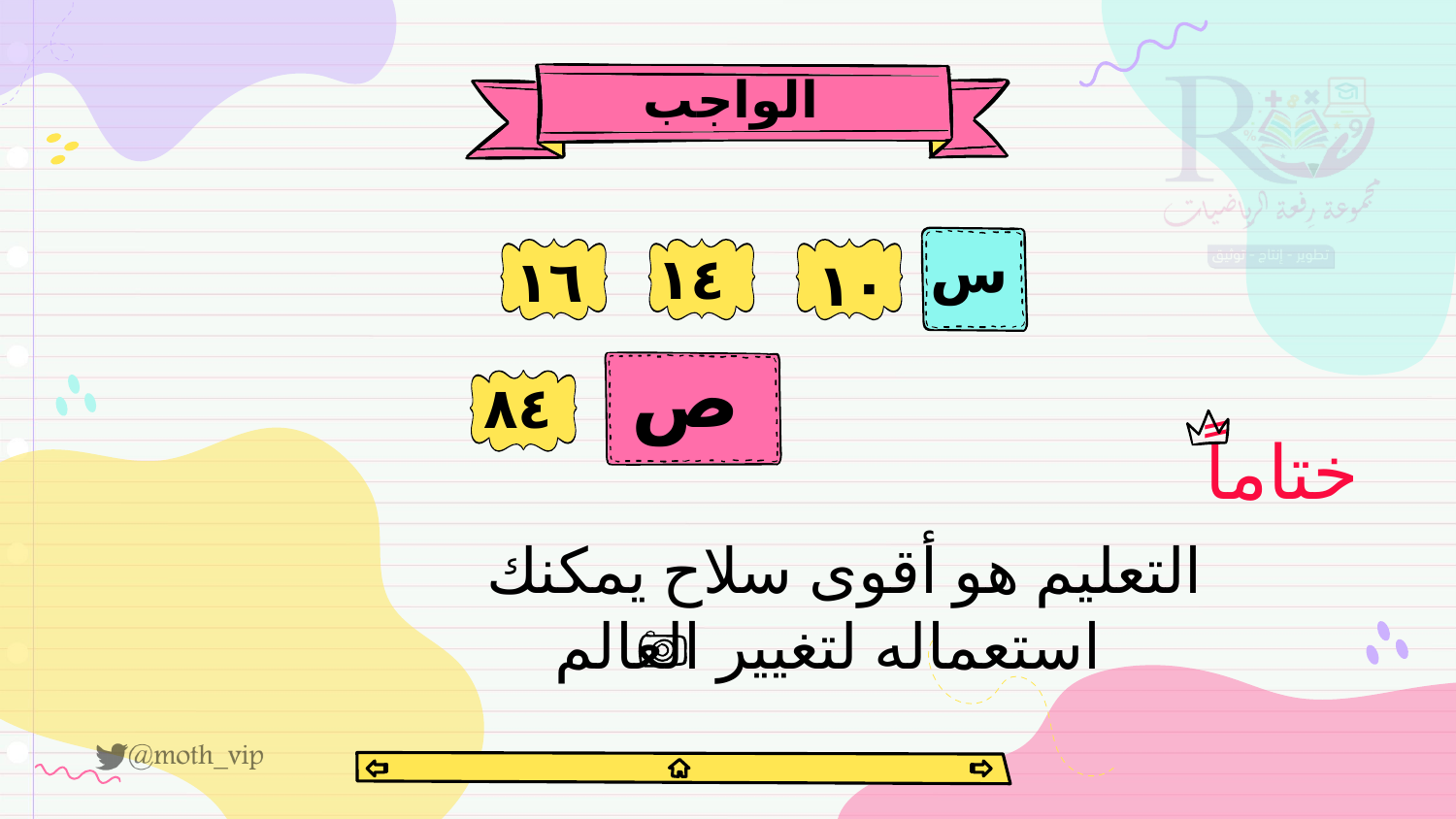

# الواجب

س
١٤
١٦
١٠

ص
٨٤

ختاماً
 التعليم هو أقوى سلاح يمكنك استعماله لتغيير العالم